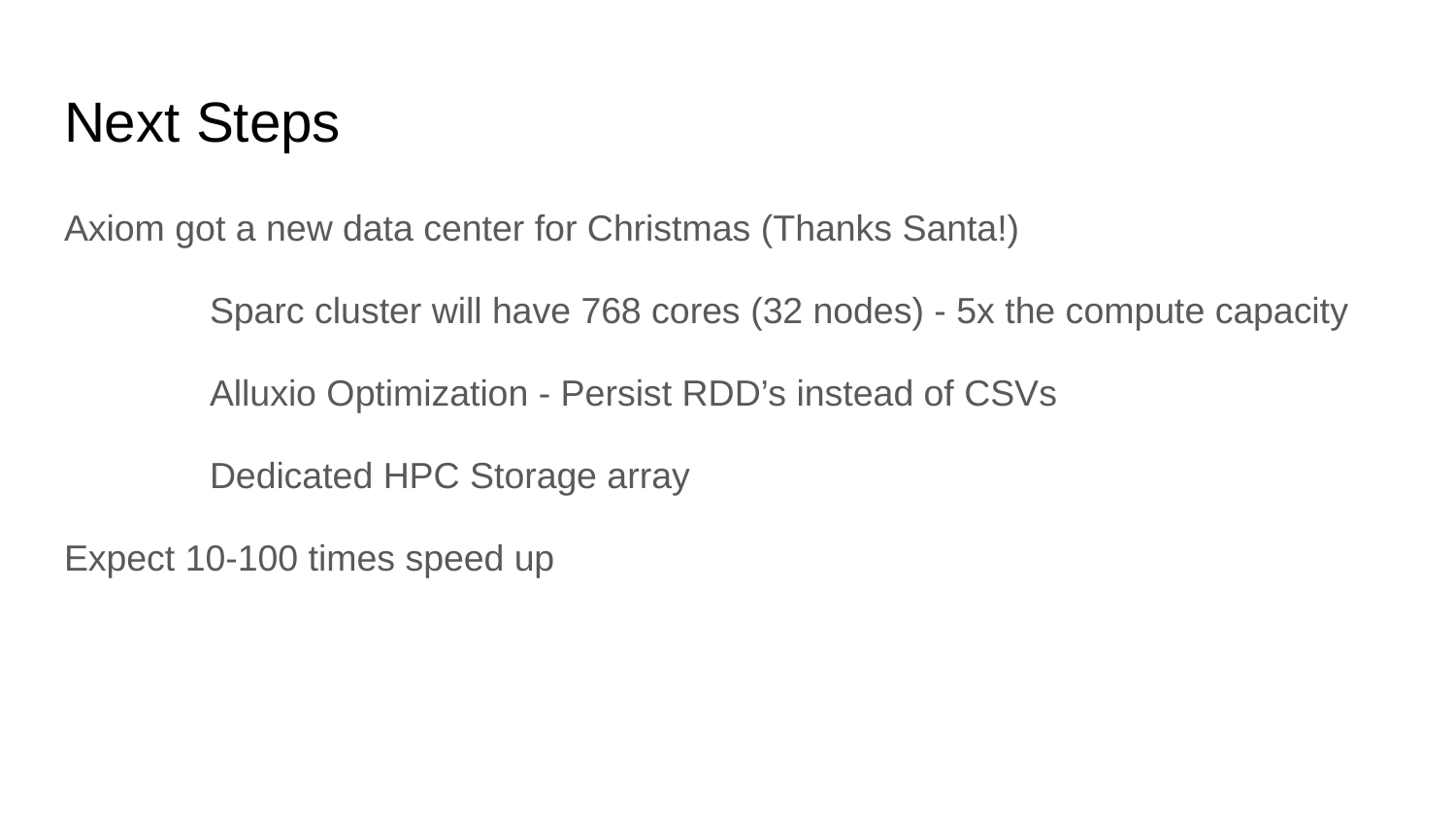

# Next Steps
Axiom got a new data center for Christmas (Thanks Santa!)
	Sparc cluster will have 768 cores (32 nodes) - 5x the compute capacity
	Alluxio Optimization - Persist RDD’s instead of CSVs
	Dedicated HPC Storage array
Expect 10-100 times speed up